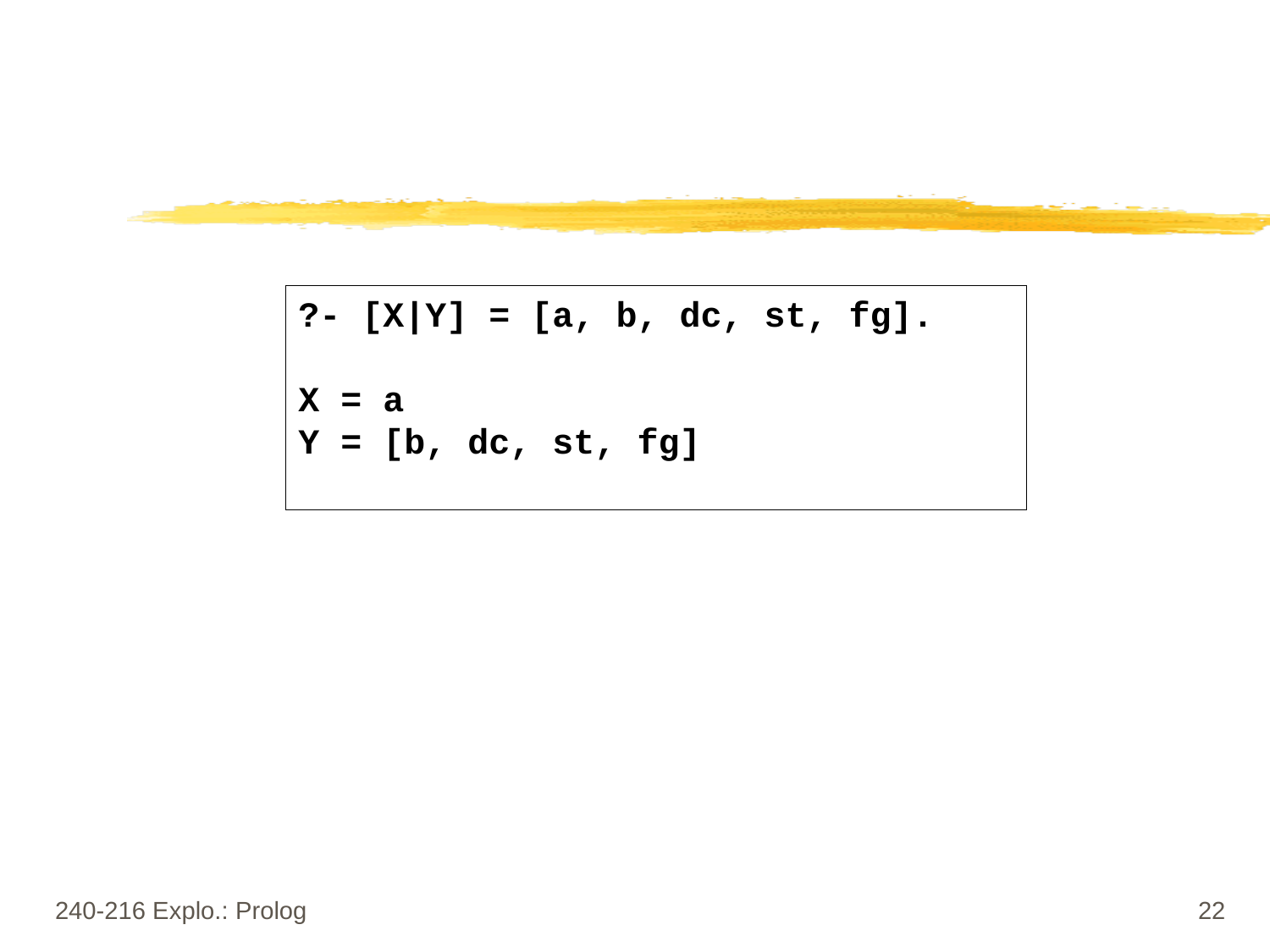

?- [X|Y] = [a, b, dc, st, fg].
X = a
Y = [b, dc, st, fg]
240-216 Explo.: Prolog
22